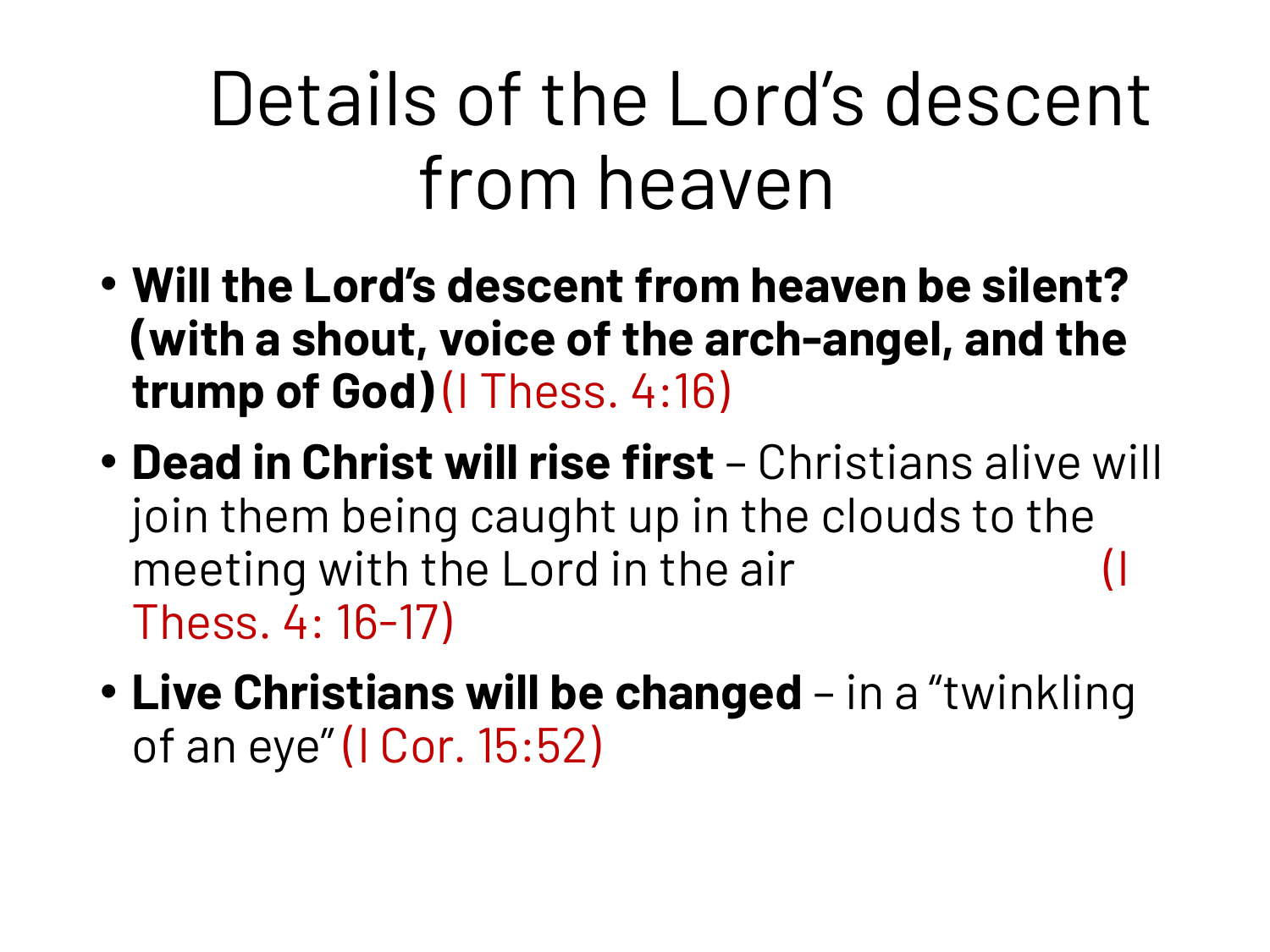

# Details of the Lord’s descent from heaven
Will the Lord’s descent from heaven be silent? (with a shout, voice of the arch-angel, and the trump of God) (I Thess. 4:16)
Dead in Christ will rise first – Christians alive will join them being caught up in the clouds to the meeting with the Lord in the air                               (I Thess. 4: 16-17)
Live Christians will be changed – in a “twinkling of an eye” (I Cor. 15:52)